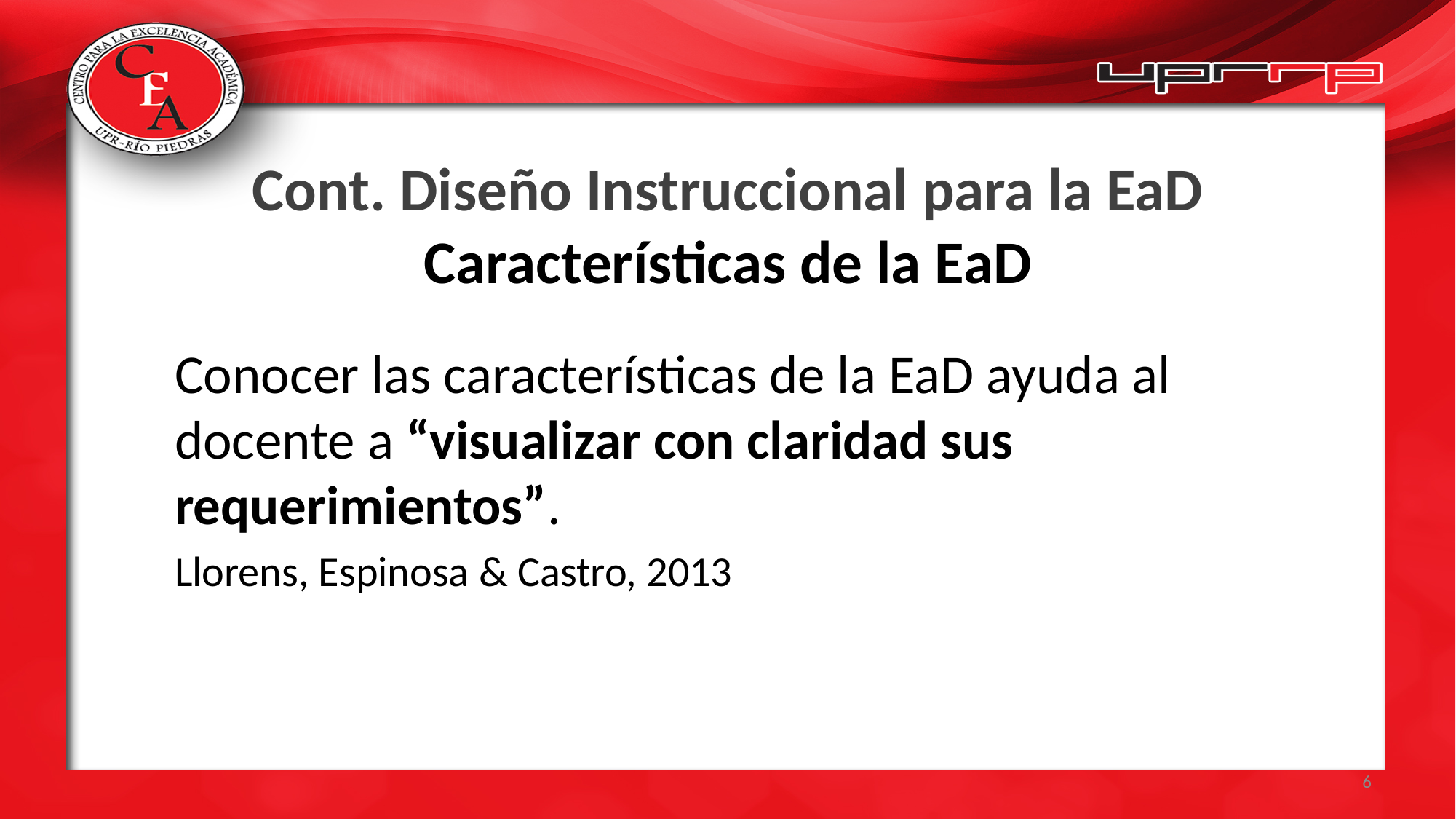

# Cont. Diseño Instruccional para la EaD Características de la EaD
Conocer las características de la EaD ayuda al docente a “visualizar con claridad sus requerimientos”.
Llorens, Espinosa & Castro, 2013

6